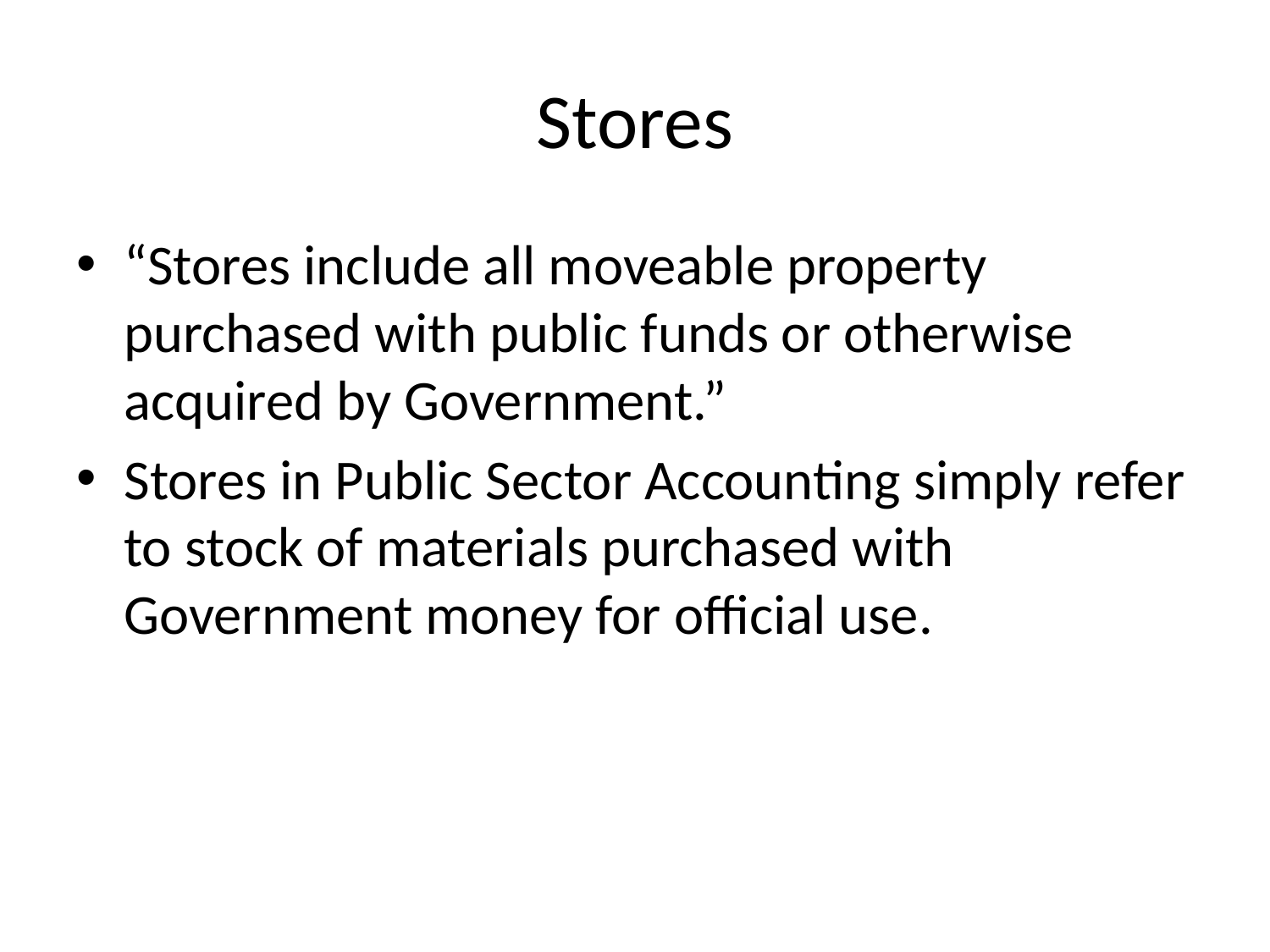

# Stores
“Stores include all moveable property purchased with public funds or otherwise acquired by Government.”
Stores in Public Sector Accounting simply refer to stock of materials purchased with Government money for official use.